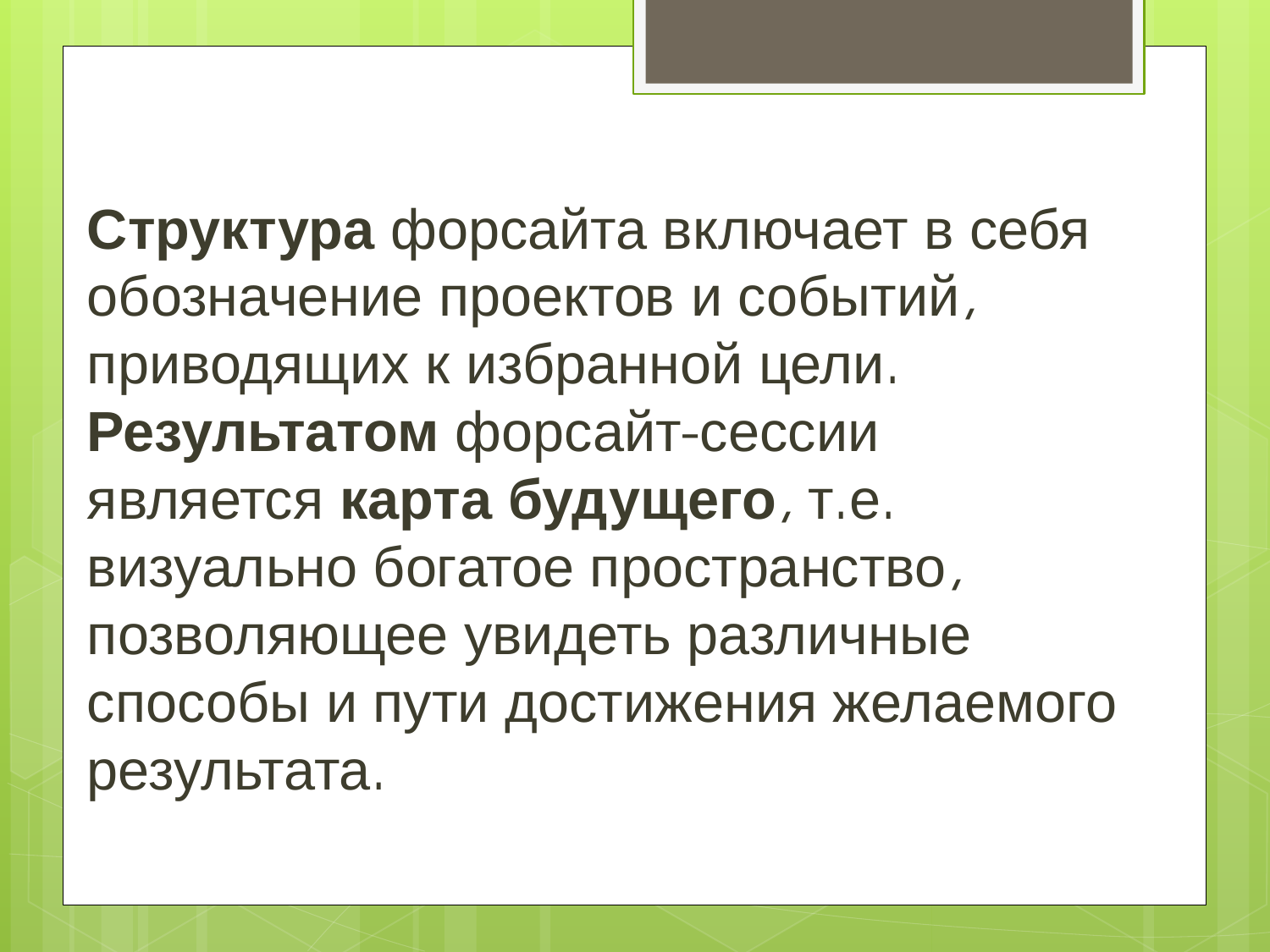

Структура форсайта включает в себя обозначение проектов и событий, приводящих к избранной цели. Результатом форсайт-сессии является карта будущего, т.е. визуально богатое пространство, позволяющее увидеть различные способы и пути достижения желаемого результата.